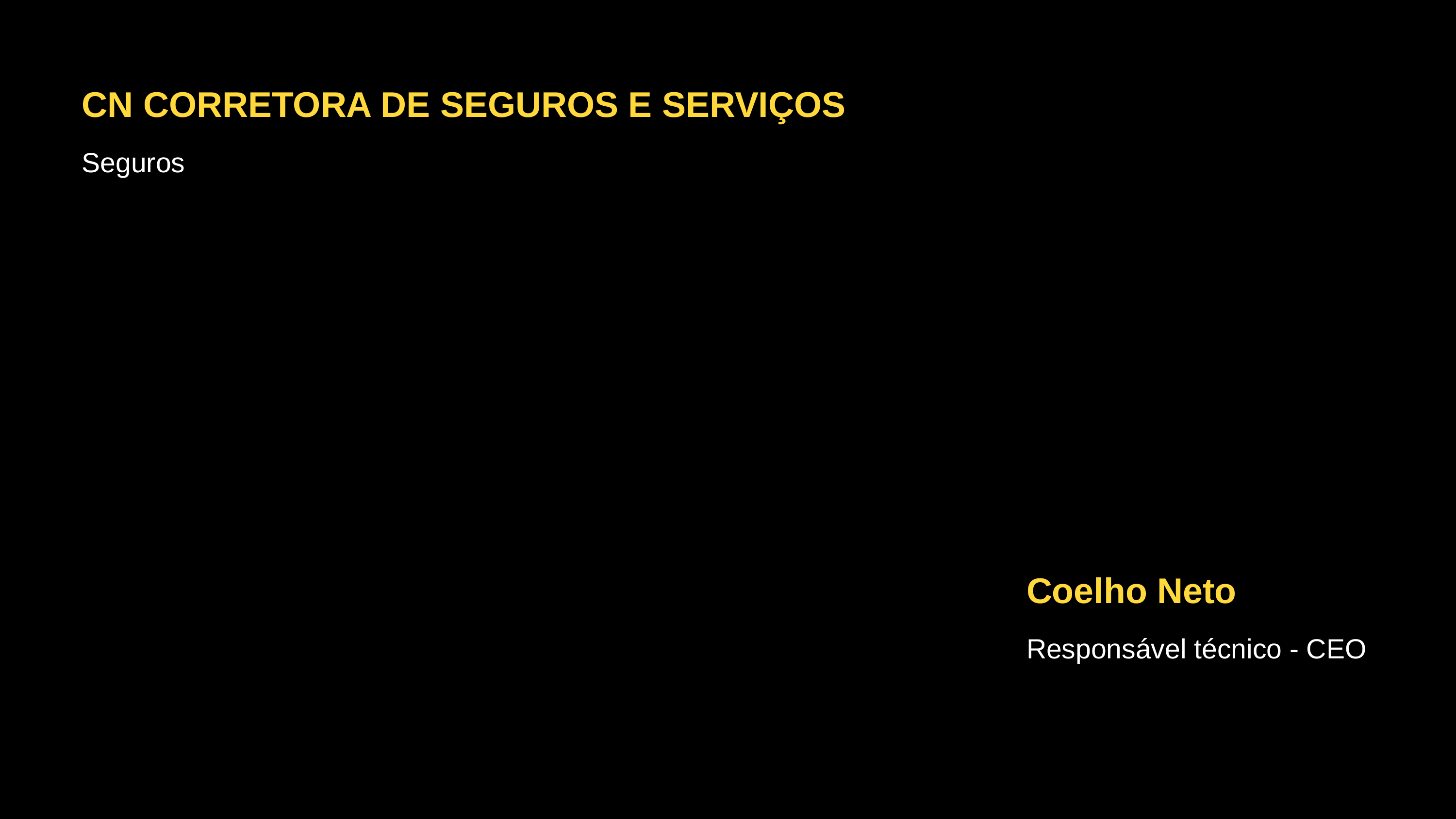

CN CORRETORA DE SEGUROS E SERVIÇOS
Seguros
Coelho Neto
Responsável técnico - CEO